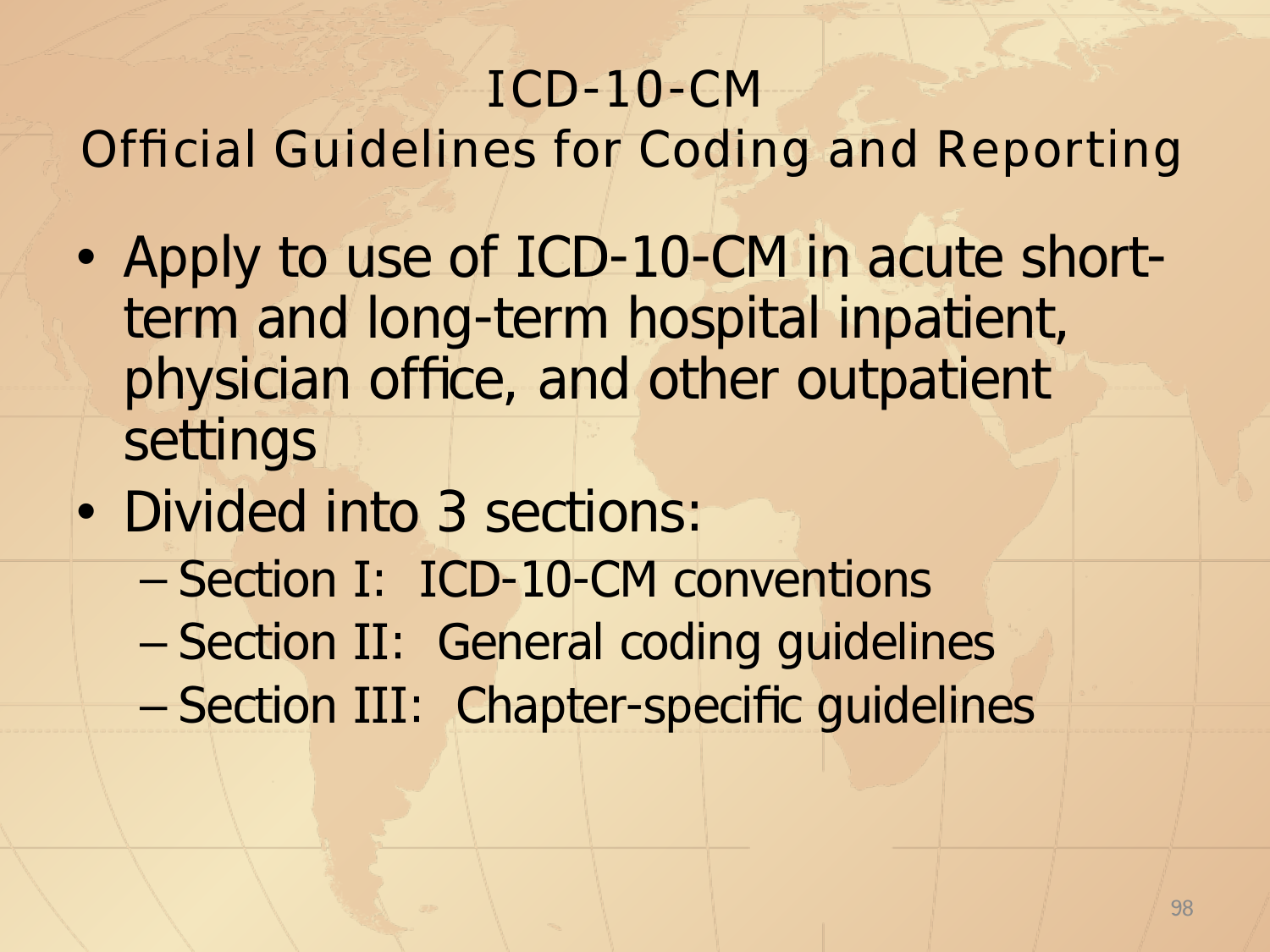

# ICD-10-CM Official Guidelines for Coding and Reporting
Apply to use of ICD-10-CM in acute short-term and long-term hospital inpatient, physician office, and other outpatient settings
Divided into 3 sections:
Section I:  ICD-10-CM conventions
Section II:  General coding guidelines
Section III:  Chapter-specific guidelines
98